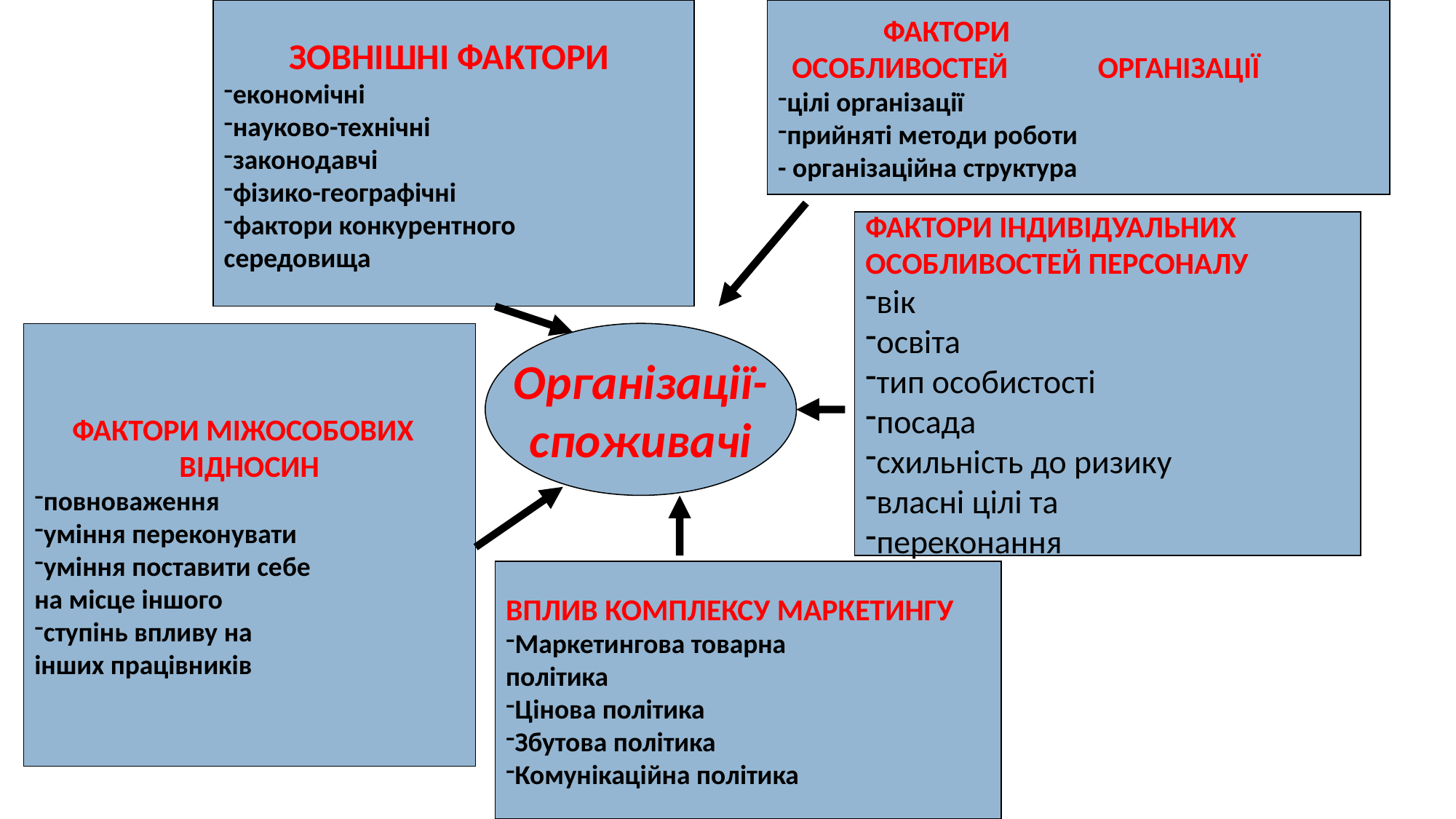

ЗОВНІШНІ ФАКТОРИ
економічні
науково-технічні
законодавчі
фізико-географічні
фактори конкурентного
середовища
                 ФАКТОРИ
  ОСОБЛИВОСТЕЙ             ОРГАНІЗАЦІЇ
цілі організації
прийняті методи роботи
- організаційна структура

ФАКТОРИ ІНДИВІДУАЛЬНИХ
ОСОБЛИВОСТЕЙ ПЕРСОНАЛУ
вік
освіта
тип особистості
посада
схильність до ризику
власні цілі та
переконання

        ФАКТОРИ МІЖОСОБОВИХ
                     ВІДНОСИН
повноваження
уміння переконувати
уміння поставити себе
на місце іншого
ступінь впливу на
інших працівників
Організації-
споживачі

ВПЛИВ КОМПЛЕКСУ МАРКЕТИНГУ
Маркетингова товарна
політика
Цінова політика
Збутова політика
Комунікаційна політика